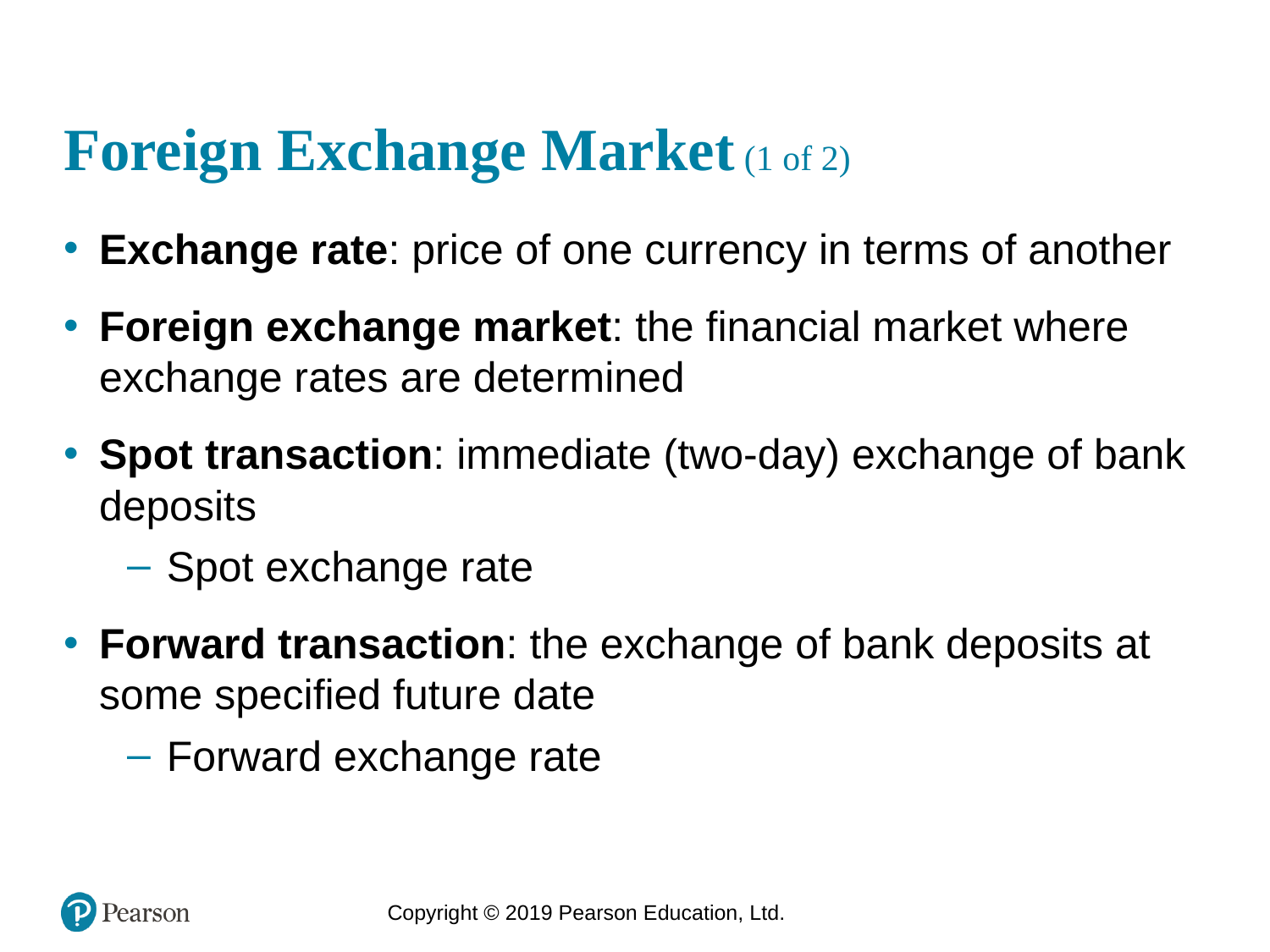

# Foreign Exchange Market (1 of 2)
Exchange rate: price of one currency in terms of another
Foreign exchange market: the financial market where exchange rates are determined
Spot transaction: immediate (two-day) exchange of bank deposits
Spot exchange rate
Forward transaction: the exchange of bank deposits at some specified future date
Forward exchange rate